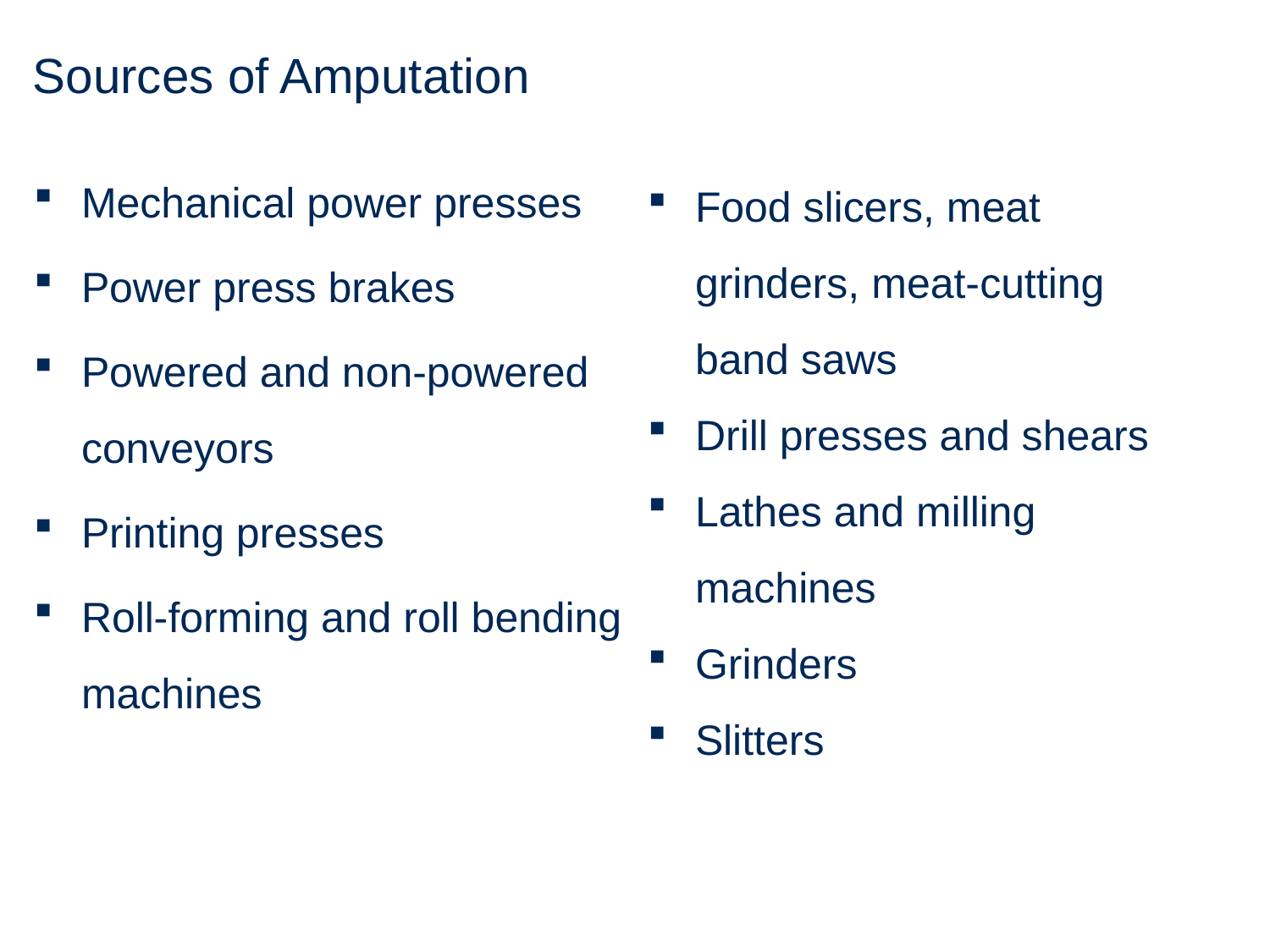

# Sources of Amputation
Mechanical power presses
Power press brakes
Powered and non-powered conveyors
Printing presses
Roll-forming and roll bending machines

Food slicers, meat grinders, meat-cutting band saws
Drill presses and shears
Lathes and milling machines
Grinders
Slitters